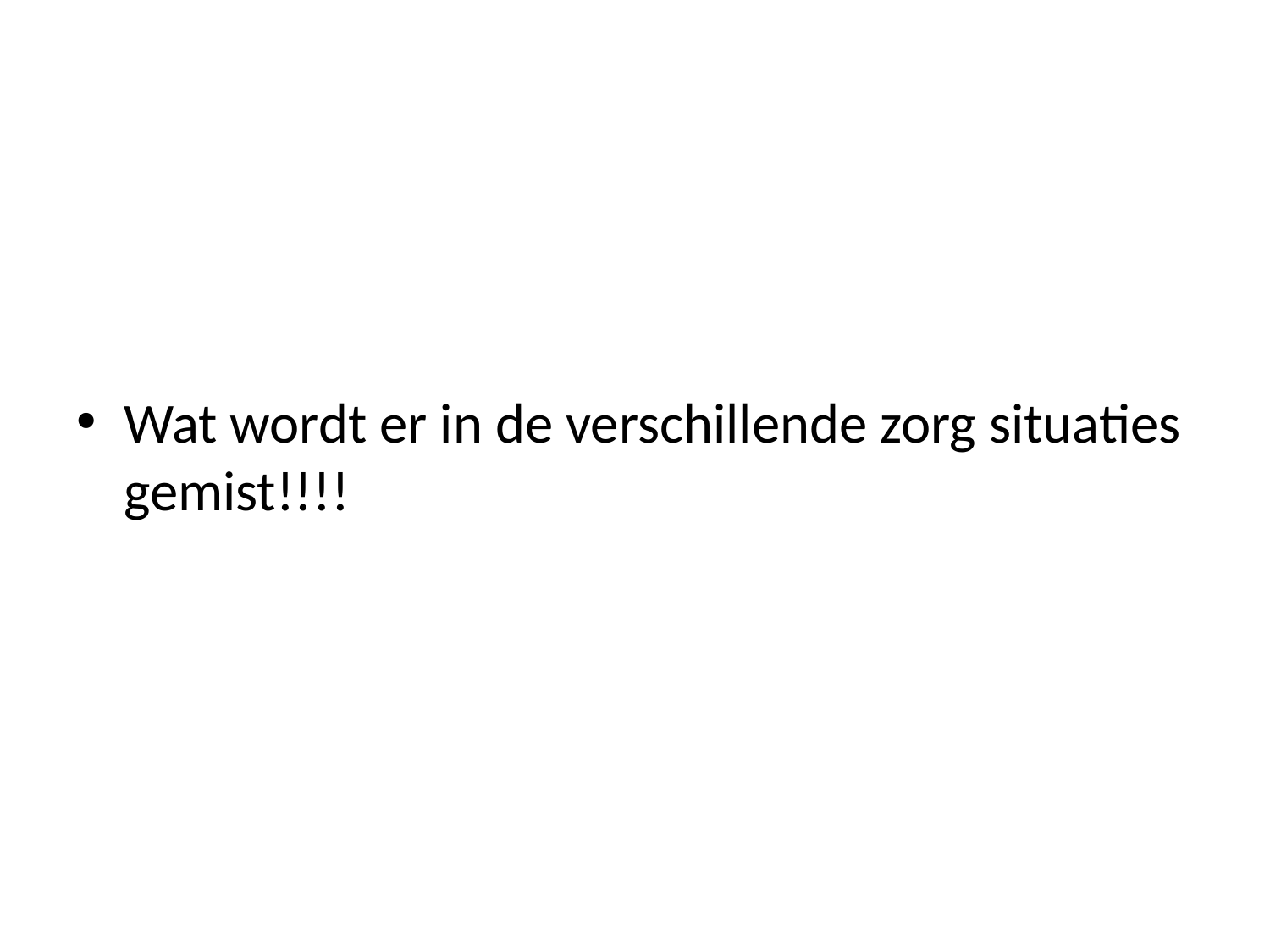

#

Wat wordt er in de verschillende zorg situaties gemist!!!!